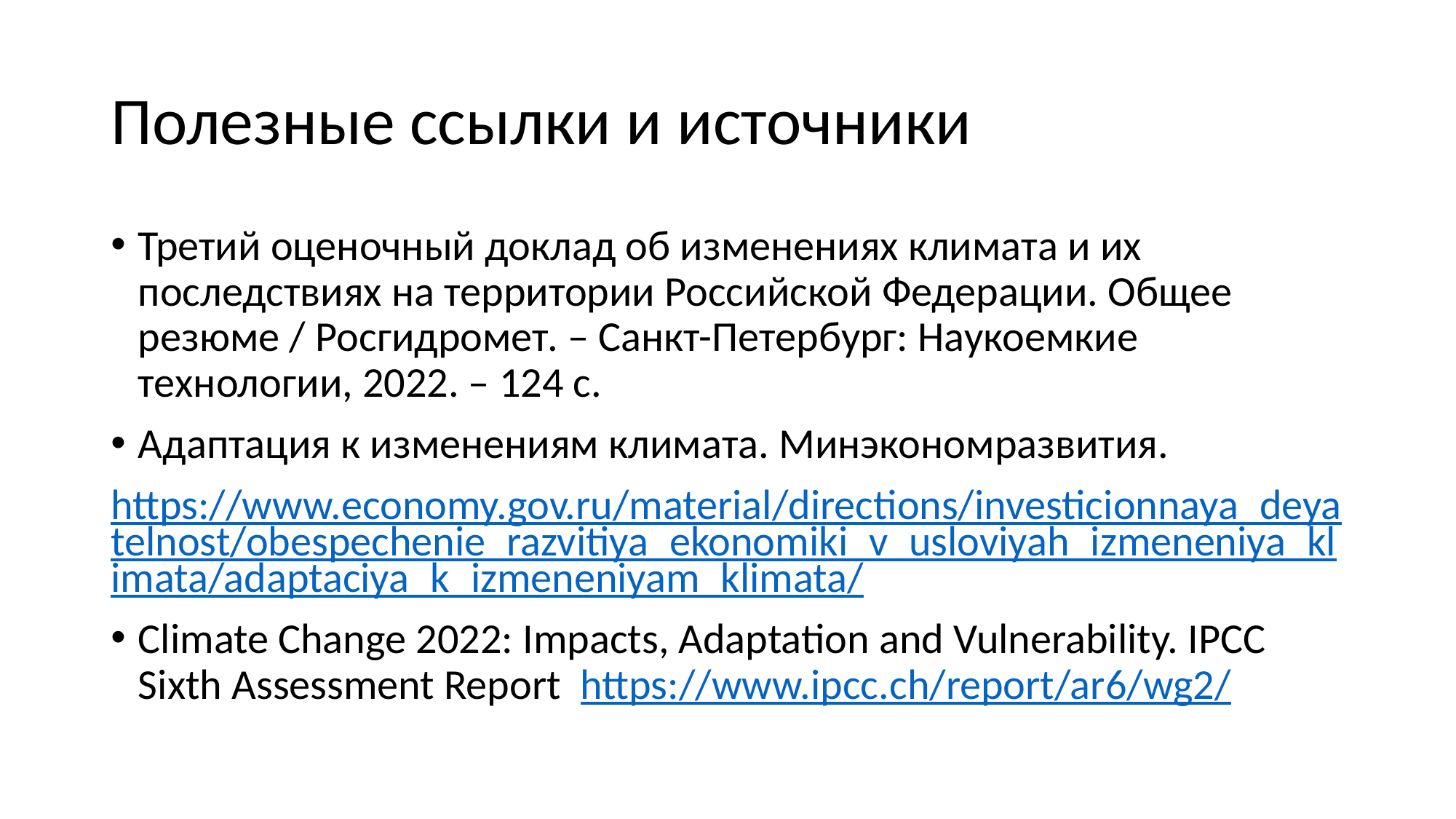

# Полезные ссылки и источники
Третий оценочный доклад об изменениях климата и их последствиях на территории Российской Федерации. Общее резюме / Росгидромет. – Санкт-Петербург: Наукоемкие технологии, 2022. – 124 с.
Адаптация к изменениям климата. Минэкономразвития.
https://www.economy.gov.ru/material/directions/investicionnaya_deyatelnost/obespechenie_razvitiya_ekonomiki_v_usloviyah_izmeneniya_klimata/adaptaciya_k_izmeneniyam_klimata/
Climate Change 2022: Impacts, Adaptation and Vulnerability. IPCC Sixth Assessment Report  https://www.ipcc.ch/report/ar6/wg2/